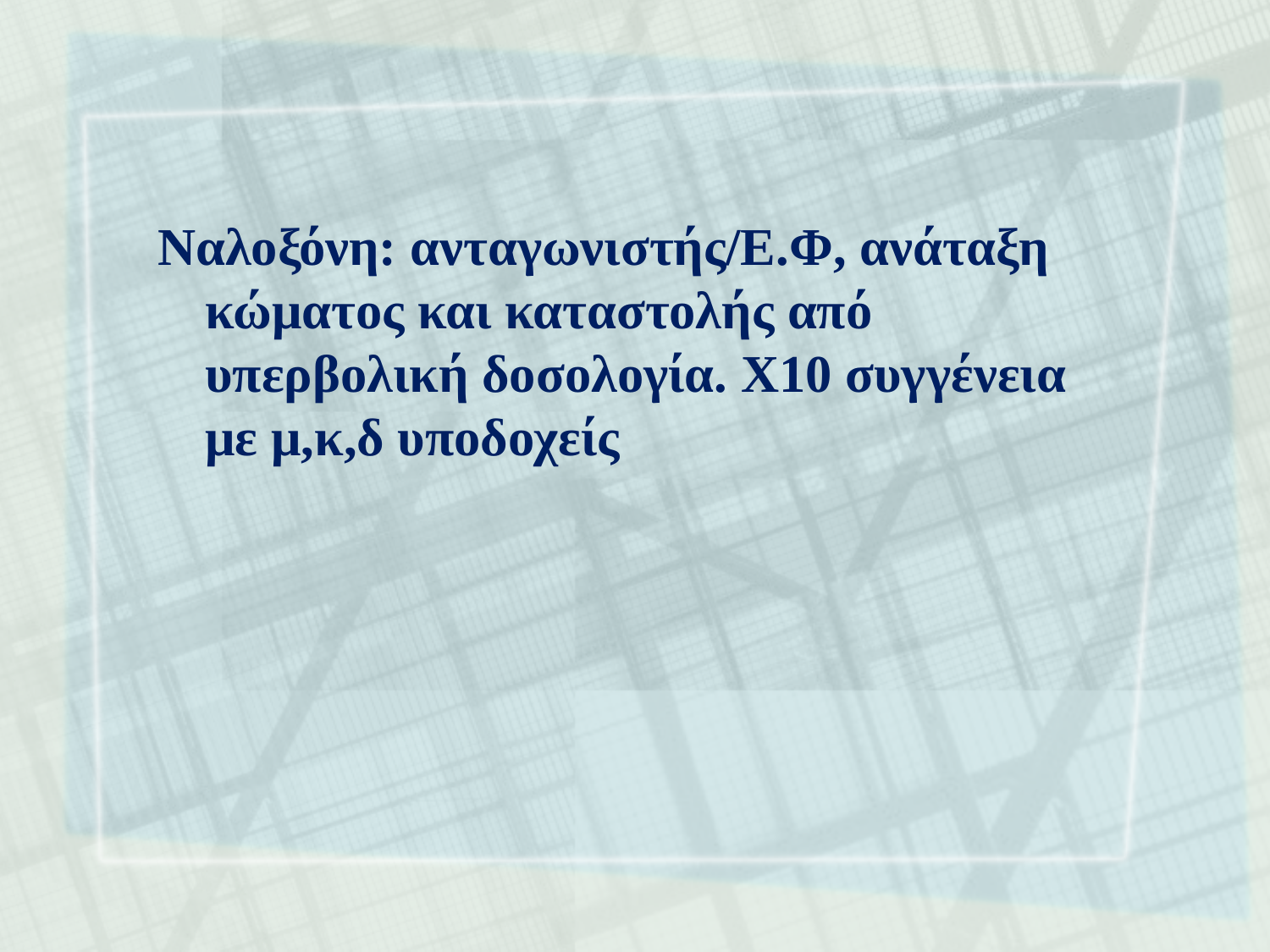

Ναλοξόνη: ανταγωνιστής/Ε.Φ, ανάταξη κώματος και καταστολής από υπερβολική δοσολογία. Χ10 συγγένεια με μ,κ,δ υποδοχείς